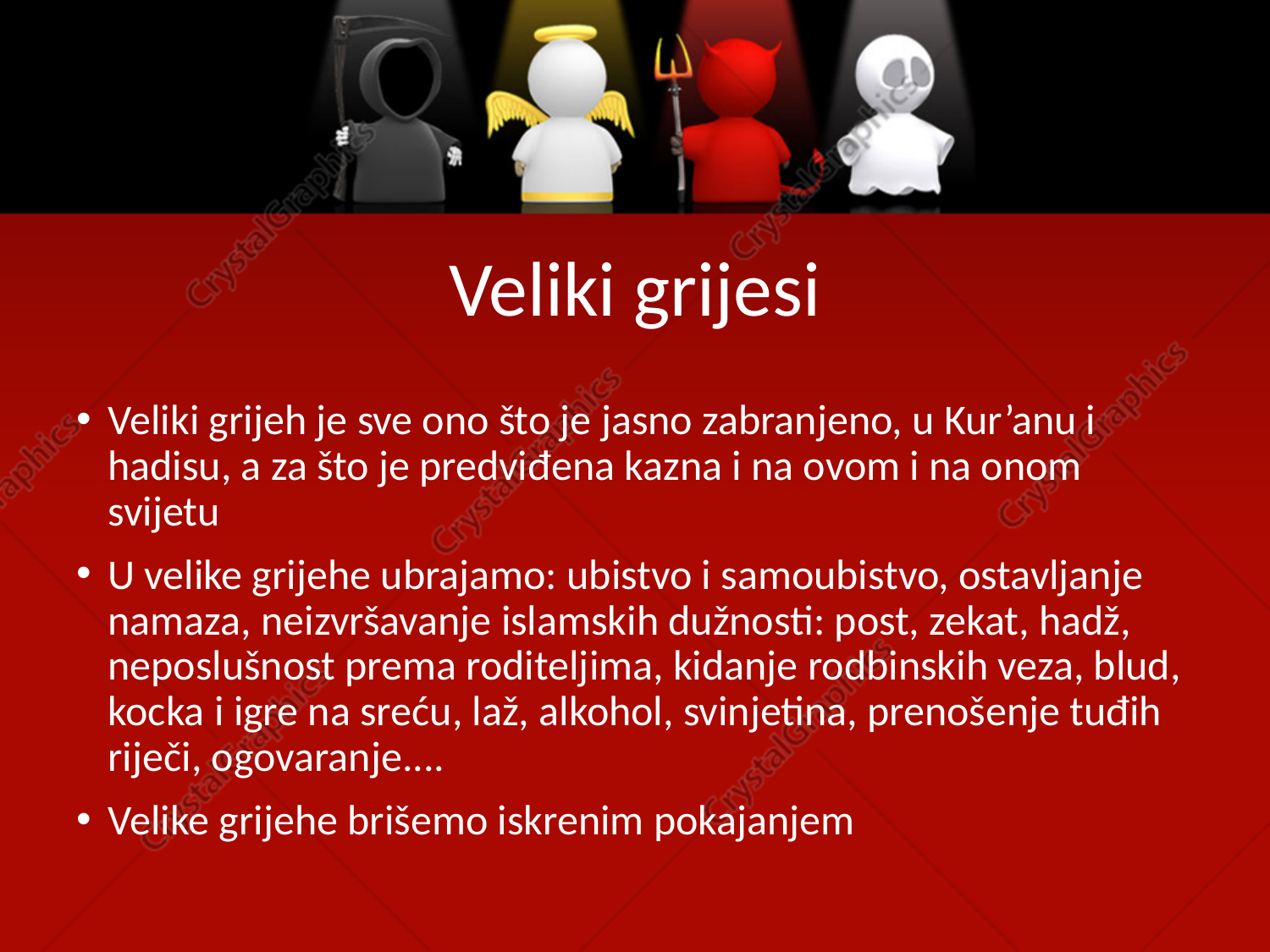

# Veliki grijesi
Veliki grijeh je sve ono što je jasno zabranjeno, u Kur’anu i hadisu, a za što je predviđena kazna i na ovom i na onom svijetu
U velike grijehe ubrajamo: ubistvo i samoubistvo, ostavljanje namaza, neizvršavanje islamskih dužnosti: post, zekat, hadž, neposlušnost prema roditeljima, kidanje rodbinskih veza, blud, kocka i igre na sreću, laž, alkohol, svinjetina, prenošenje tuđih riječi, ogovaranje....
Velike grijehe brišemo iskrenim pokajanjem